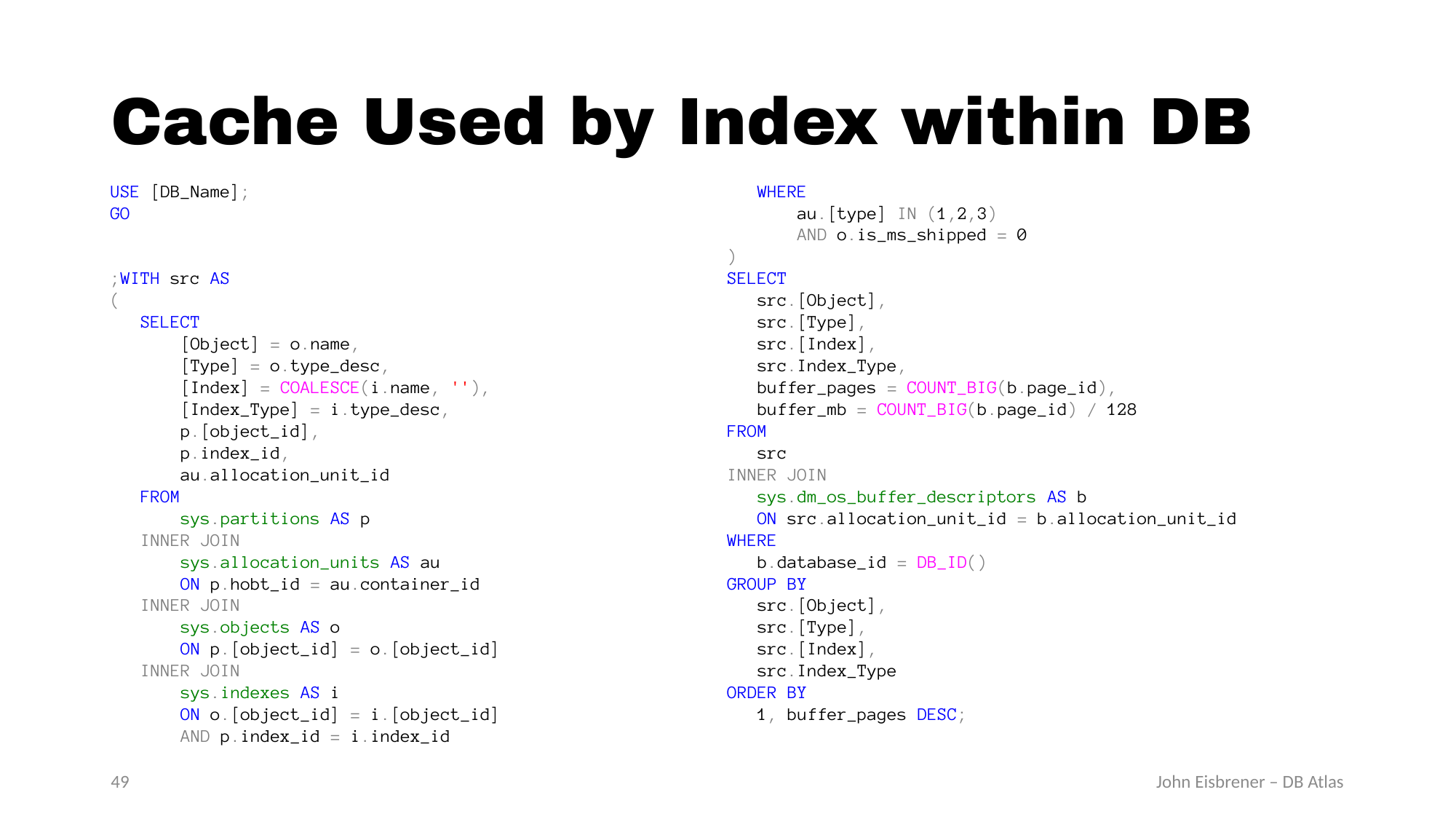

# Cache Used by Index within DB
USE [DB_Name];
GO

;WITH src AS
(
   SELECT
       [Object] = o.name,
       [Type] = o.type_desc,
       [Index] = COALESCE(i.name, ''),
       [Index_Type] = i.type_desc,
       p.[object_id],
       p.index_id,
       au.allocation_unit_id
   FROM
       sys.partitions AS p
   INNER JOIN
       sys.allocation_units AS au
       ON p.hobt_id = au.container_id
   INNER JOIN
       sys.objects AS o
       ON p.[object_id] = o.[object_id]
   INNER JOIN
       sys.indexes AS i
       ON o.[object_id] = i.[object_id]
       AND p.index_id = i.index_id
   WHERE
       au.[type] IN (1,2,3)
       AND o.is_ms_shipped = 0
)
SELECT
   src.[Object],
   src.[Type],
   src.[Index],
   src.Index_Type,
   buffer_pages = COUNT_BIG(b.page_id),
   buffer_mb = COUNT_BIG(b.page_id) / 128
FROM
   src
INNER JOIN
   sys.dm_os_buffer_descriptors AS b
   ON src.allocation_unit_id = b.allocation_unit_id
WHERE
   b.database_id = DB_ID()
GROUP BY
   src.[Object],
   src.[Type],
   src.[Index],
   src.Index_Type
ORDER BY
   1, buffer_pages DESC;
49
John Eisbrener – DB Atlas